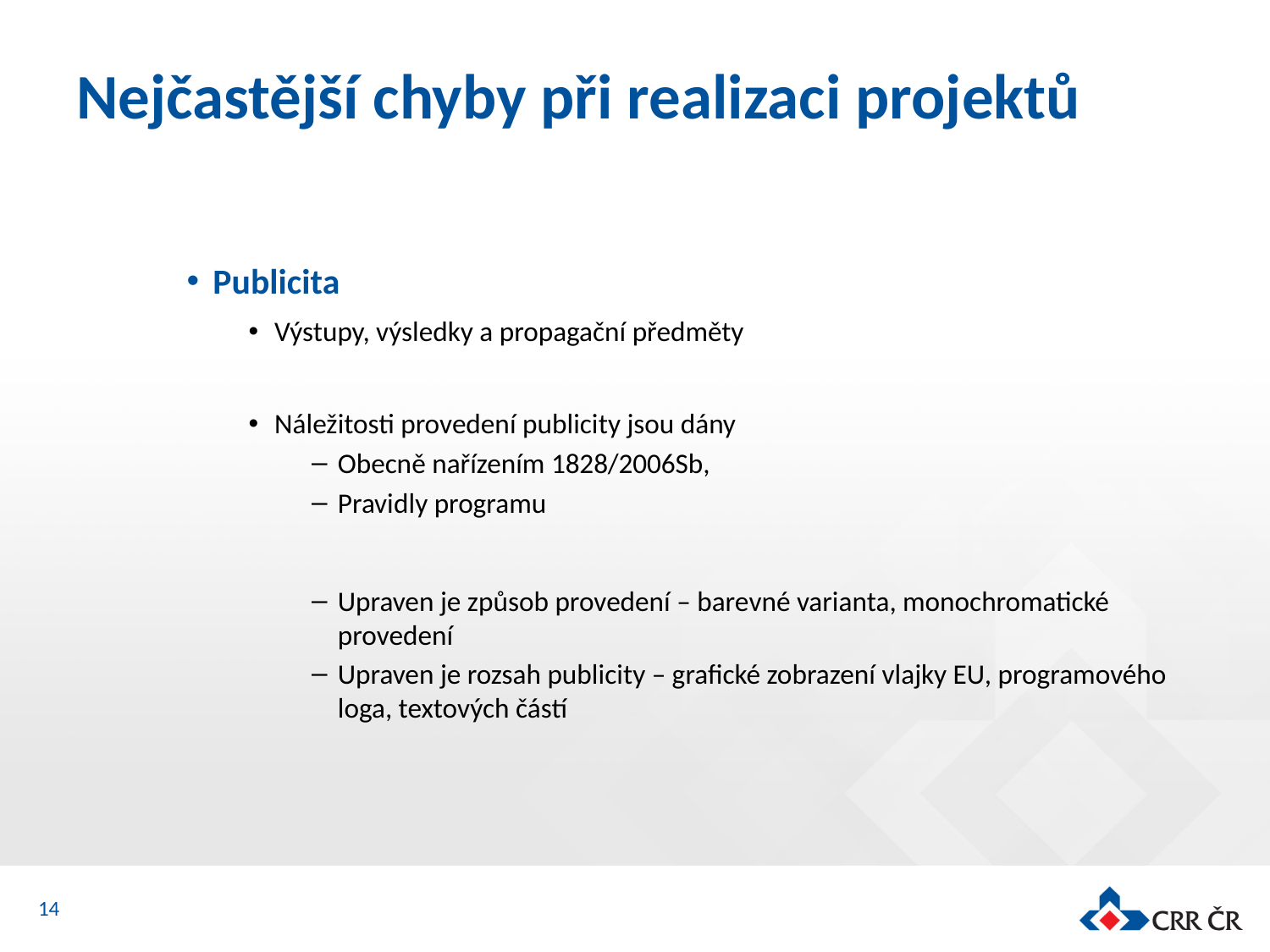

# Nejčastější chyby při realizaci projektů

Publicita
Výstupy, výsledky a propagační předměty

Náležitosti provedení publicity jsou dány
Obecně nařízením 1828/2006Sb,
Pravidly programu

Upraven je způsob provedení – barevné varianta, monochromatické provedení
Upraven je rozsah publicity – grafické zobrazení vlajky EU, programového loga, textových částí

14